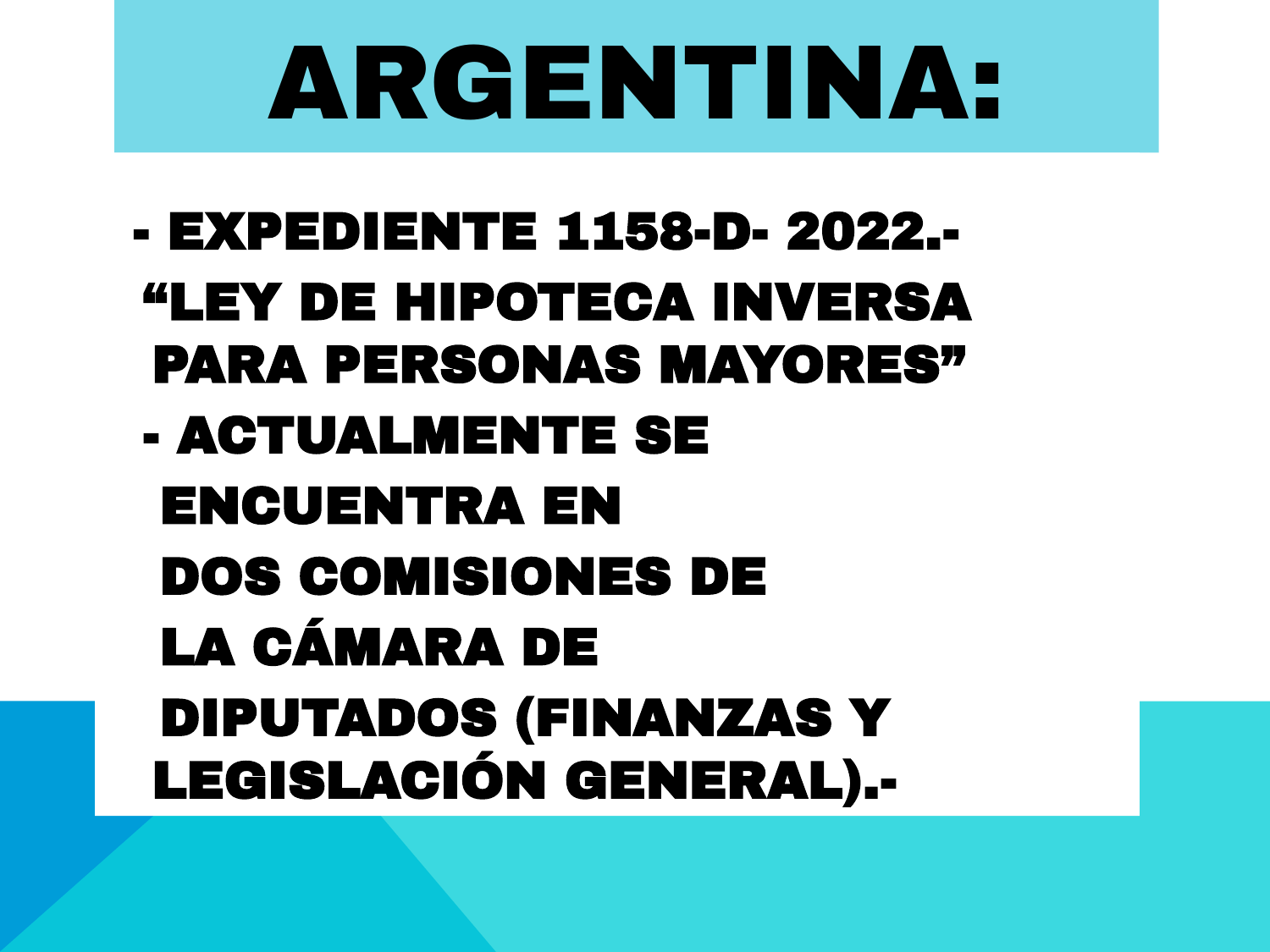

# Argentina:

   - expediente 1158-d- 2022.-
  “ley de hipoteca inversa para personas mayores”
  - actualmente se
   encuentra en
   DOS comisiones de
   la cámara de
   diputados (FINANZAS Y LEGISLACIÓN GENERAL).-